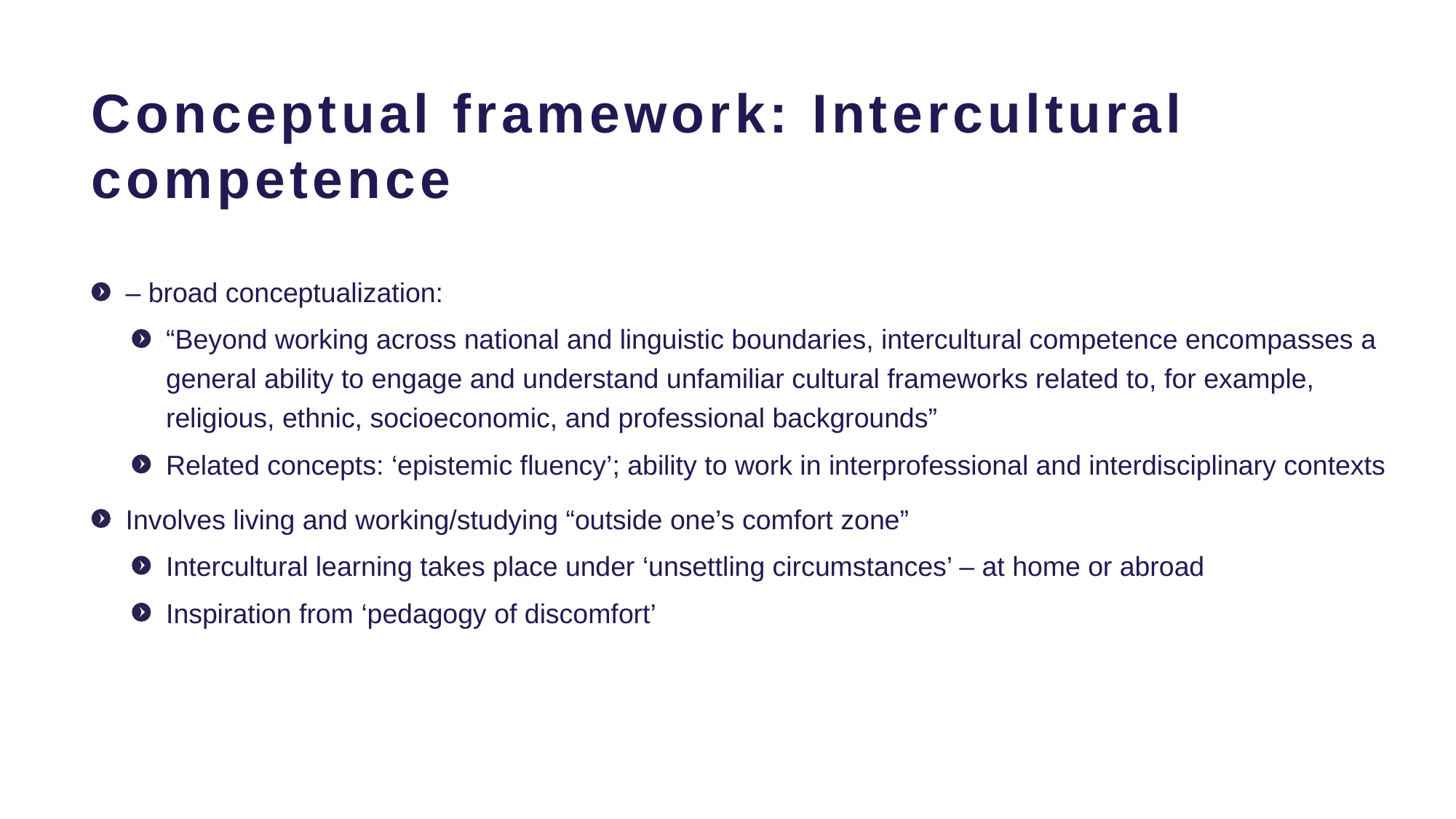

# Conceptual framework: Intercultural competence
– broad conceptualization:
“Beyond working across national and linguistic boundaries, intercultural competence encompasses a general ability to engage and understand unfamiliar cultural frameworks related to, for example, religious, ethnic, socioeconomic, and professional backgrounds”
Related concepts: ‘epistemic fluency’; ability to work in interprofessional and interdisciplinary contexts
Involves living and working/studying “outside one’s comfort zone”
Intercultural learning takes place under ‘unsettling circumstances’ – at home or abroad
Inspiration from ‘pedagogy of discomfort’